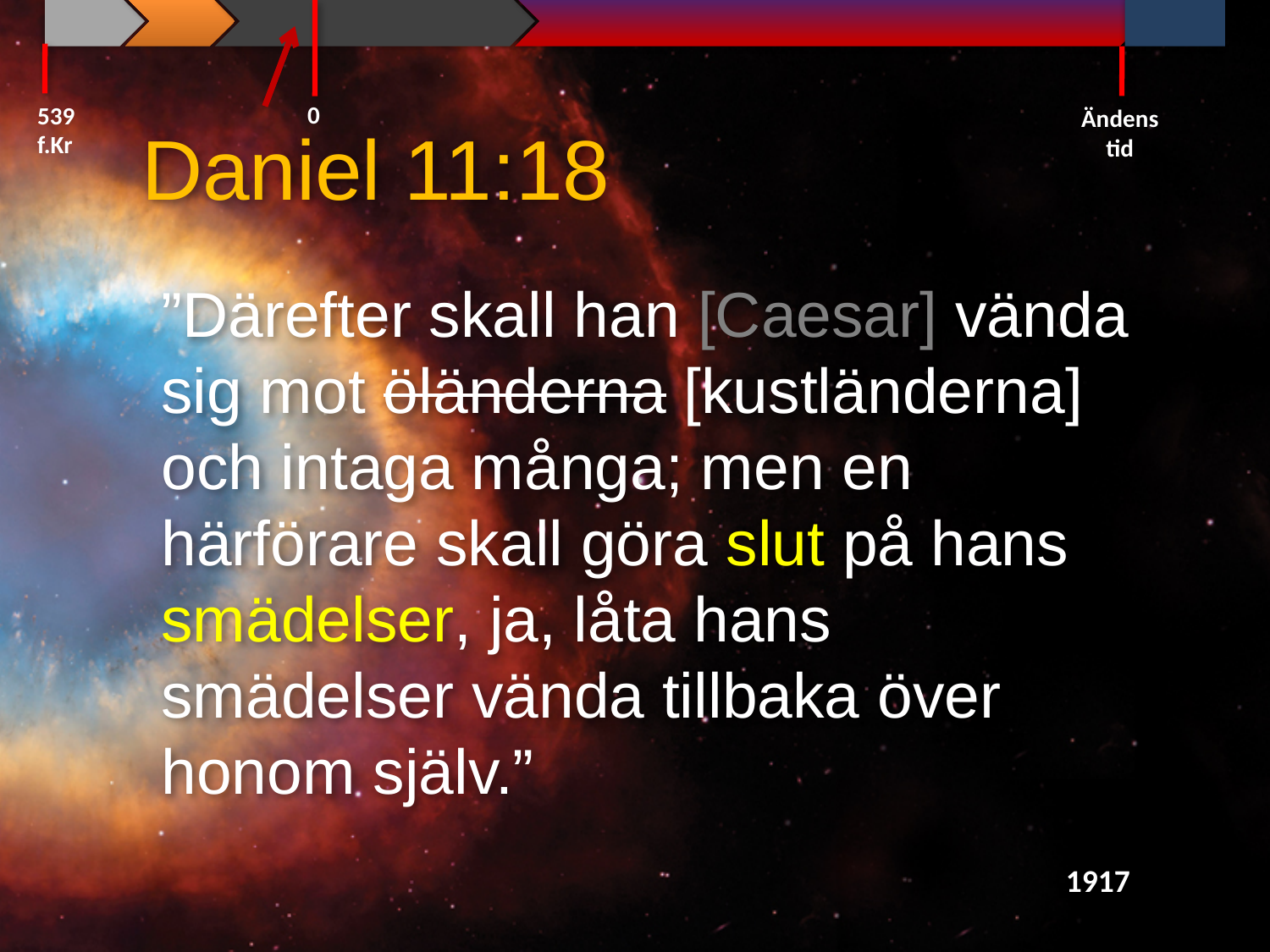

0
539 f.Kr
Ändens tid
Daniel 11:18
”Därefter skall han [Caesar] vända sig mot öländerna [kustländerna] och intaga många; men en härförare skall göra slut på hans smädelser, ja, låta hans smädelser vända tillbaka över honom själv.”
1917